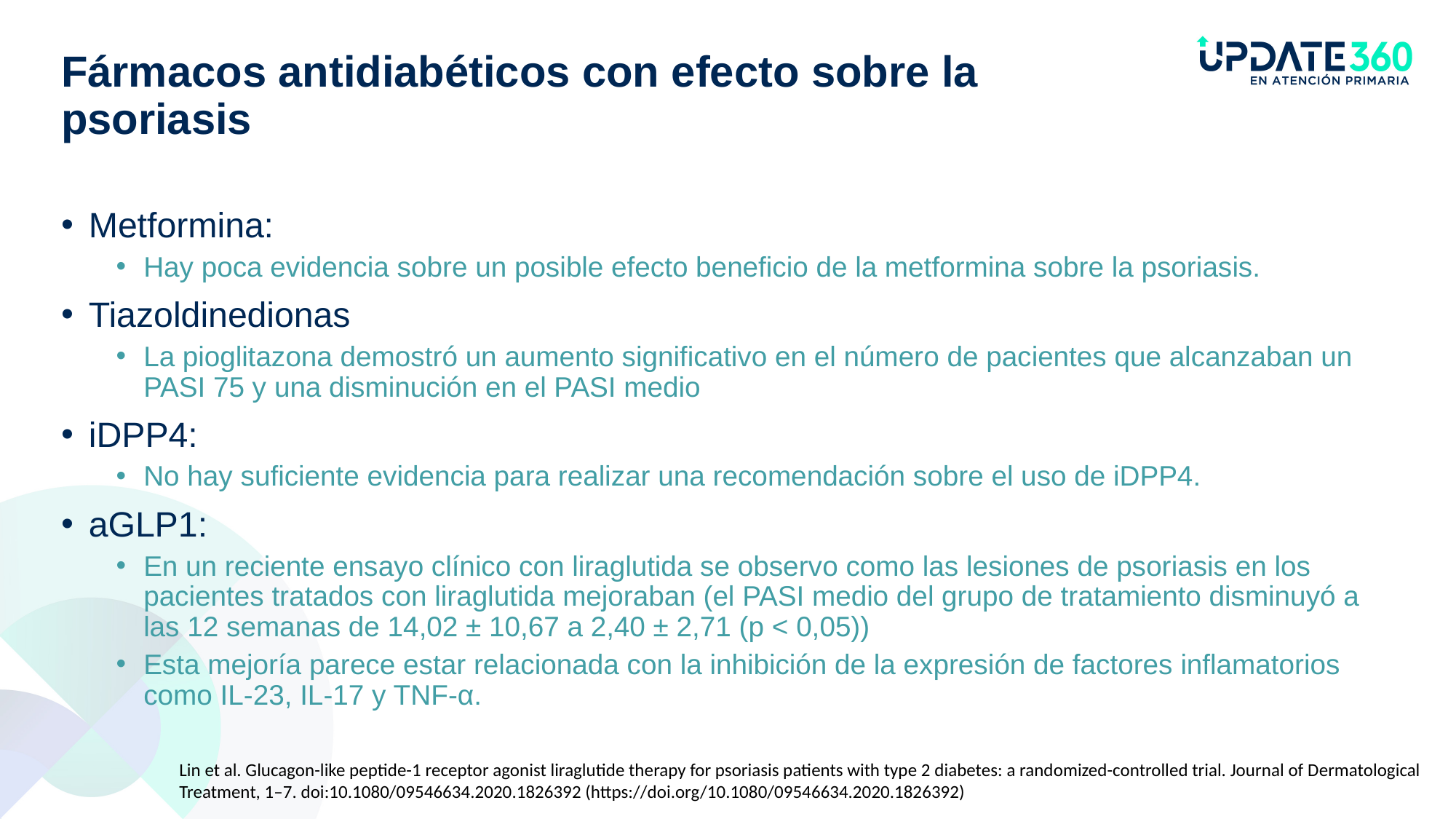

# Fármacos antidiabéticos con efecto sobre la psoriasis
Metformina:
Hay poca evidencia sobre un posible efecto beneficio de la metformina sobre la psoriasis.
Tiazoldinedionas
La pioglitazona demostró un aumento significativo en el número de pacientes que alcanzaban un PASI 75 y una disminución en el PASI medio
iDPP4:
No hay suficiente evidencia para realizar una recomendación sobre el uso de iDPP4.
aGLP1:
En un reciente ensayo clínico con liraglutida se observo como las lesiones de psoriasis en los pacientes tratados con liraglutida mejoraban (el PASI medio del grupo de tratamiento disminuyó a las 12 semanas de 14,02 ± 10,67 a 2,40 ± 2,71 (p < 0,05))
Esta mejoría parece estar relacionada con la inhibición de la expresión de factores inflamatorios como IL-23, IL-17 y TNF-α.

Lin et al. Glucagon-like peptide-1 receptor agonist liraglutide therapy for psoriasis patients with type 2 diabetes: a randomized-controlled trial. Journal of Dermatological Treatment, 1–7. doi:10.1080/09546634.2020.1826392 (https://doi.org/10.1080/09546634.2020.1826392)